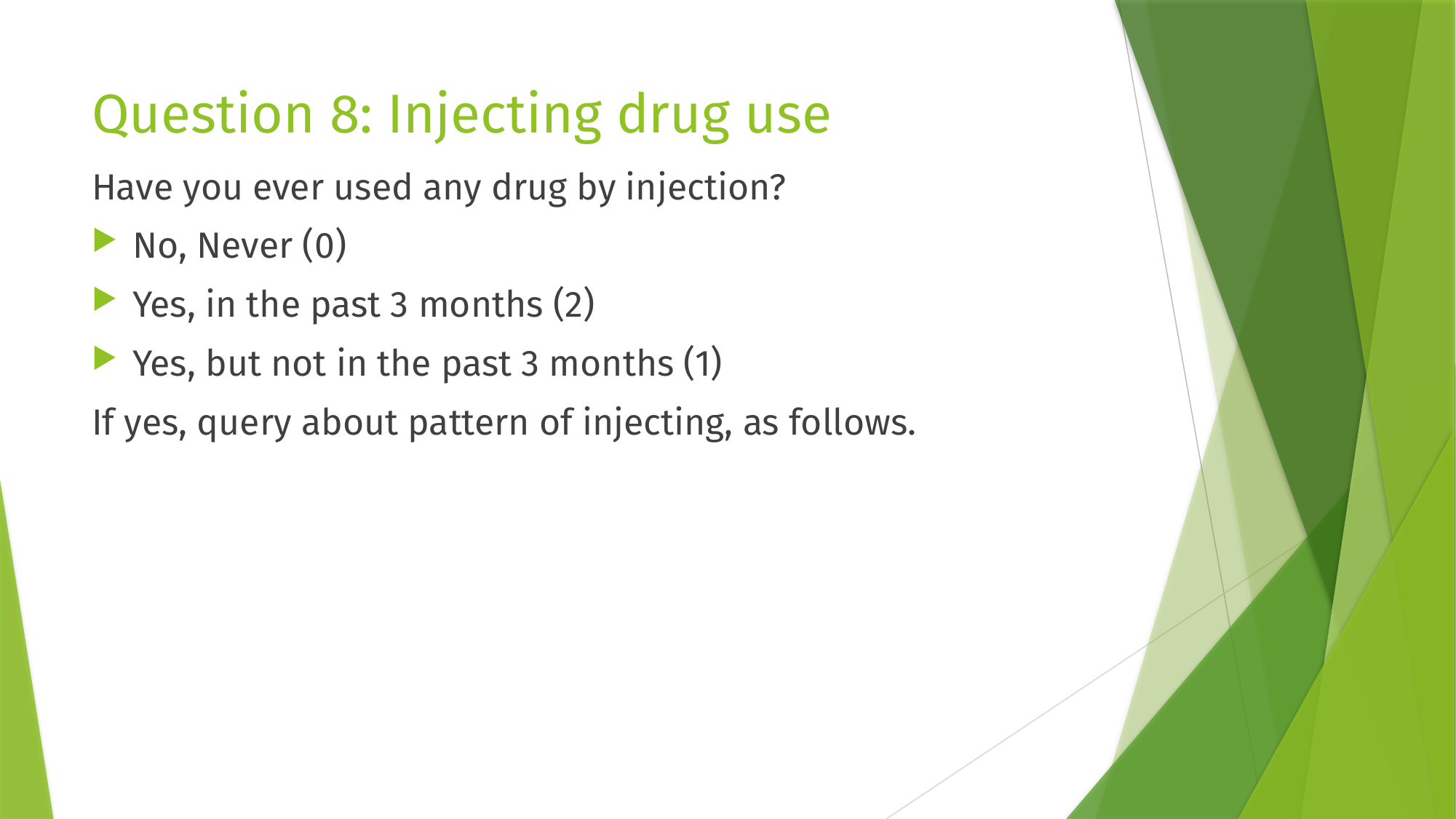

# Question 8: Injecting drug use
Have you ever used any drug by injection?
No, Never (0)
Yes, in the past 3 months (2)
Yes, but not in the past 3 months (1)
If yes, query about pattern of injecting, as follows.